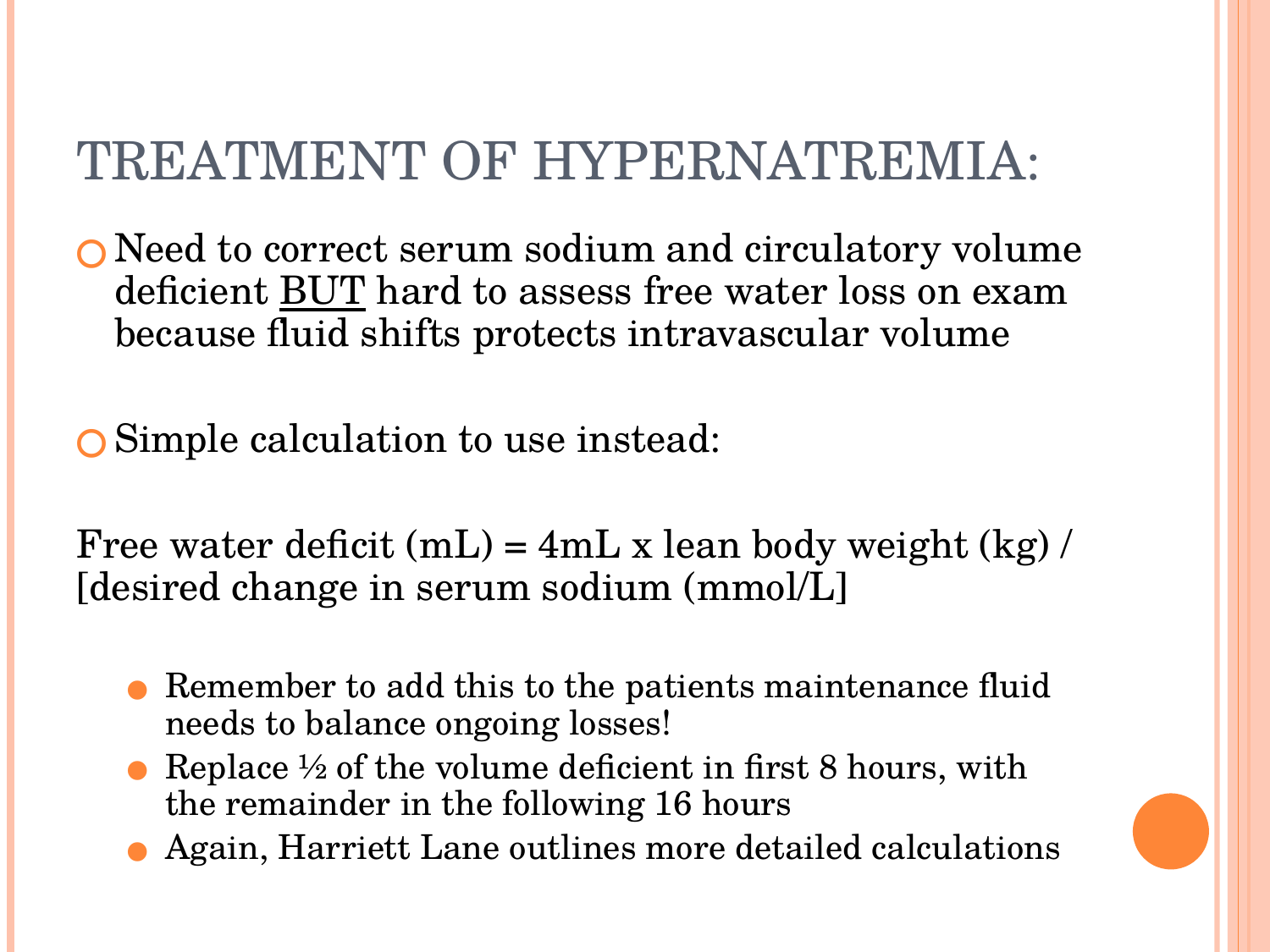

# Treatment of Hypernatremia:
Need to correct serum sodium and circulatory volume deficient BUT hard to assess free water loss on exam because fluid shifts protects intravascular volume

Simple calculation to use instead:

Free water deficit (mL) = 4mL x lean body weight (kg) / [desired change in serum sodium (mmol/L]

Remember to add this to the patients maintenance fluid needs to balance ongoing losses!
Replace ½ of the volume deficient in first 8 hours, with the remainder in the following 16 hours
Again, Harriett Lane outlines more detailed calculations